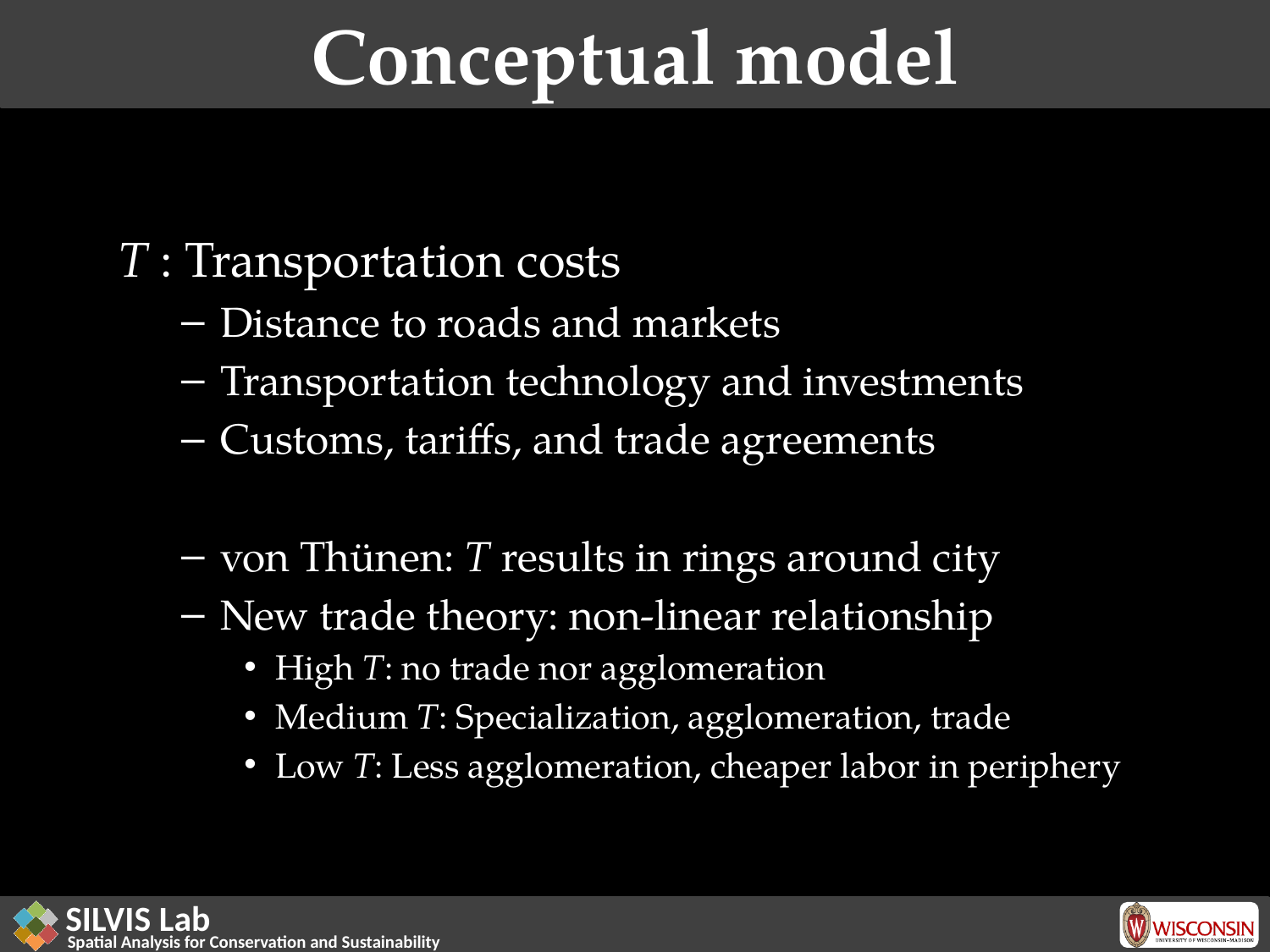

# Conceptual model
T : Transportation costs
Distance to roads and markets
Transportation technology and investments
Customs, tariffs, and trade agreements

von Thünen: T results in rings around city
New trade theory: non-linear relationship
High T: no trade nor agglomeration
Medium T: Specialization, agglomeration, trade
Low T: Less agglomeration, cheaper labor in periphery